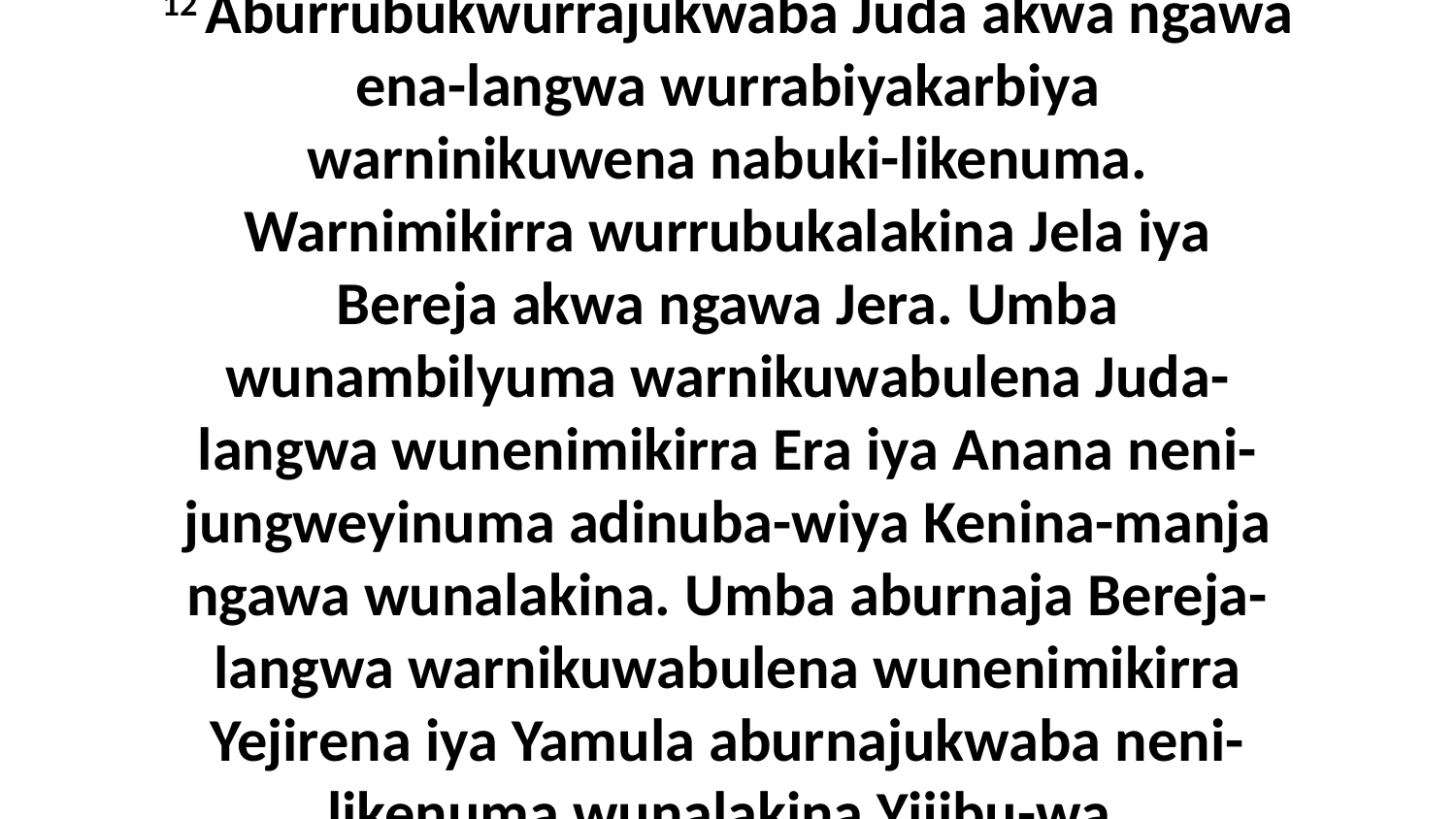

12 Aburrubukwurrajukwaba Juda akwa ngawa ena-langwa wurrabiyakarbiya warninikuwena nabuki-likenuma. Warnimikirra wurrubukalakina Jela iya Bereja akwa ngawa Jera. Umba wunambilyuma warnikuwabulena Juda-langwa wunenimikirra Era iya Anana neni-jungweyinuma adinuba-wiya Kenina-manja ngawa wunalakina. Umba aburnaja Bereja-langwa warnikuwabulena wunenimikirra Yejirena iya Yamula aburnajukwaba neni-likenuma wunalakina Yijibu-wa.